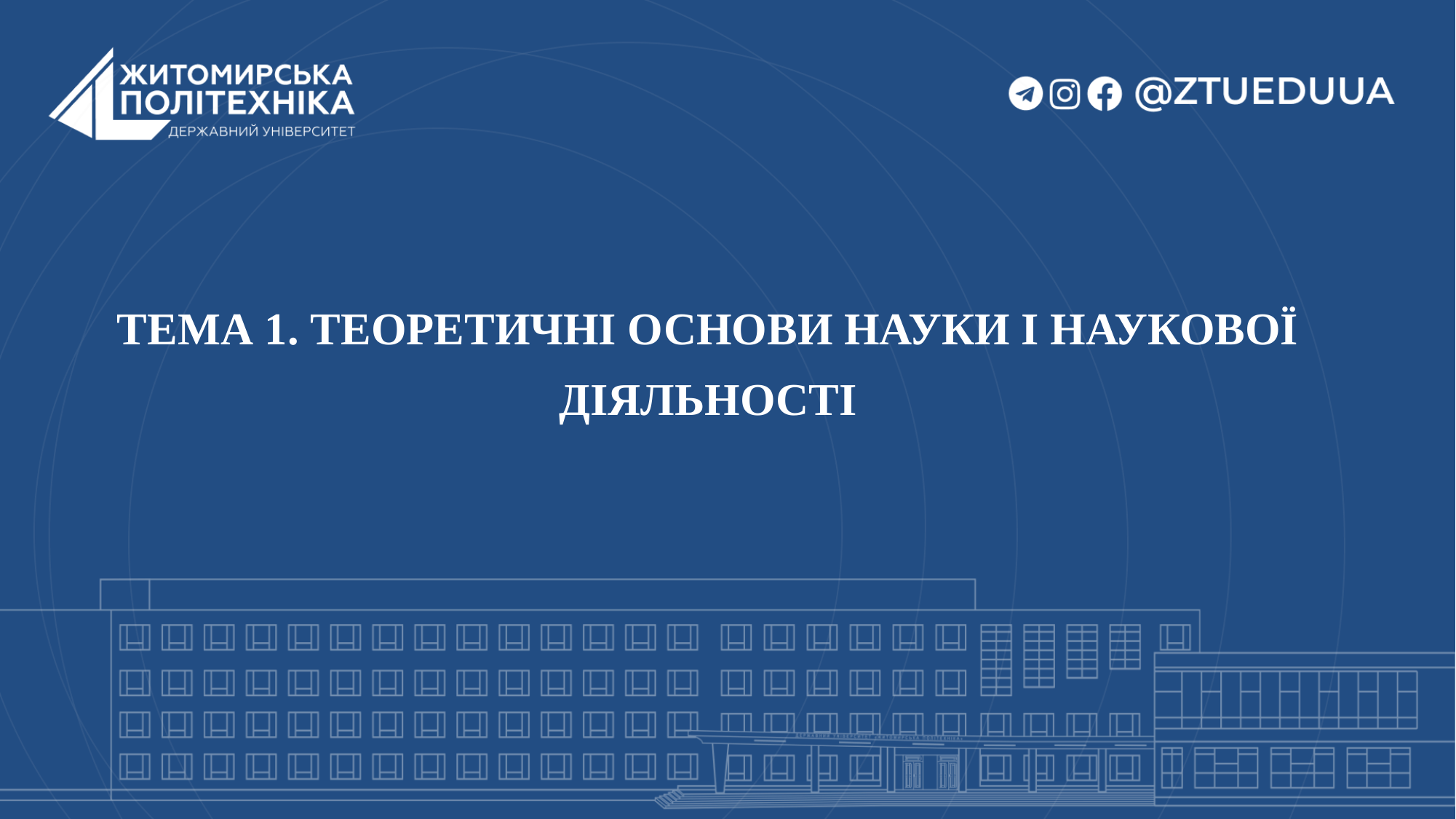

ТЕМА 1. ТЕОРЕТИЧНІ ОСНОВИ НАУКИ І НАУКОВОЇ ДІЯЛЬНОСТІ